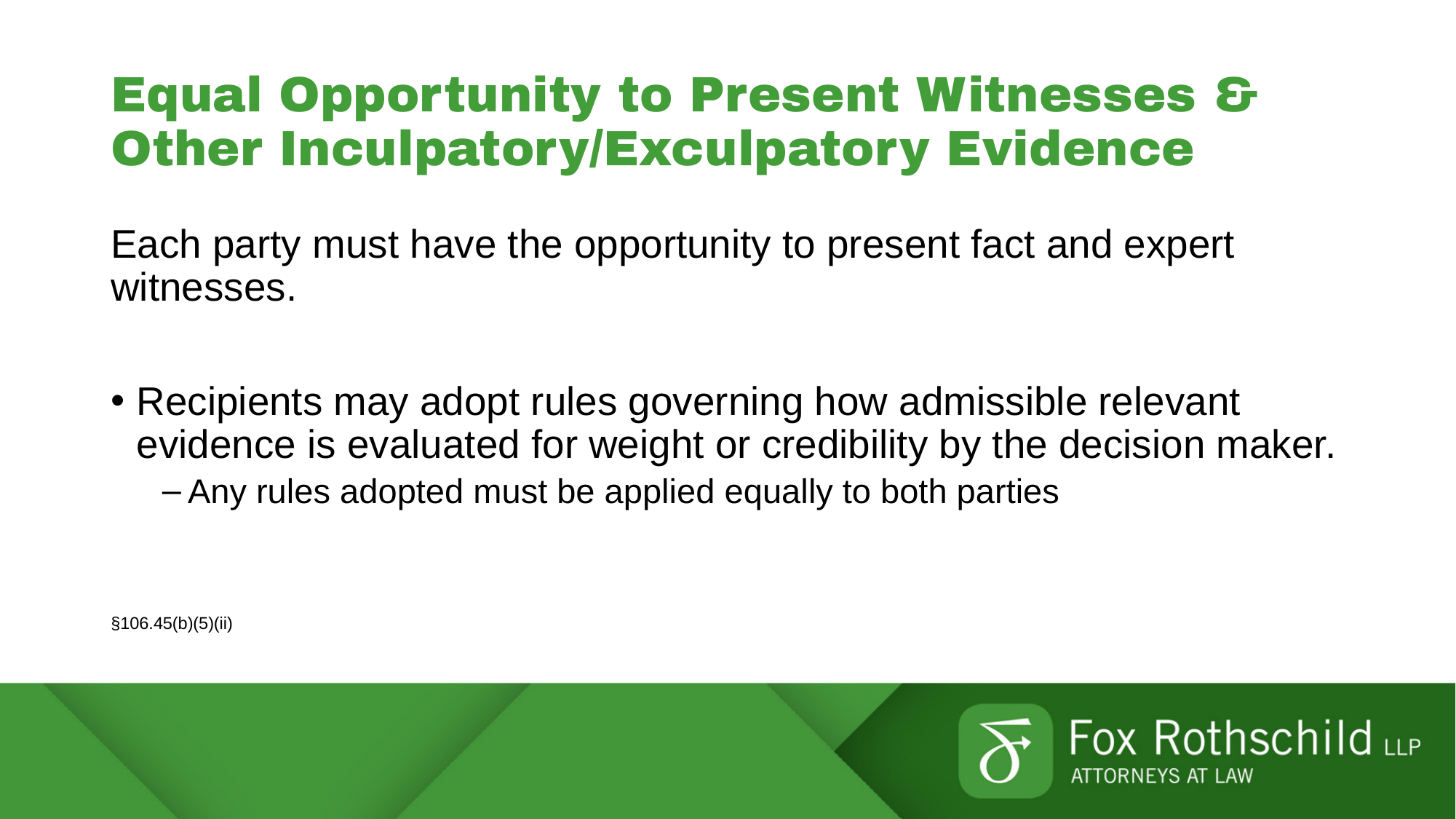

# Equal Opportunity to Present Witnesses & Other Inculpatory/Exculpatory Evidence
Each party must have the opportunity to present fact and expert witnesses.

Recipients may adopt rules governing how admissible relevant evidence is evaluated for weight or credibility by the decision maker.
Any rules adopted must be applied equally to both parties

§106.45(b)(5)(ii)